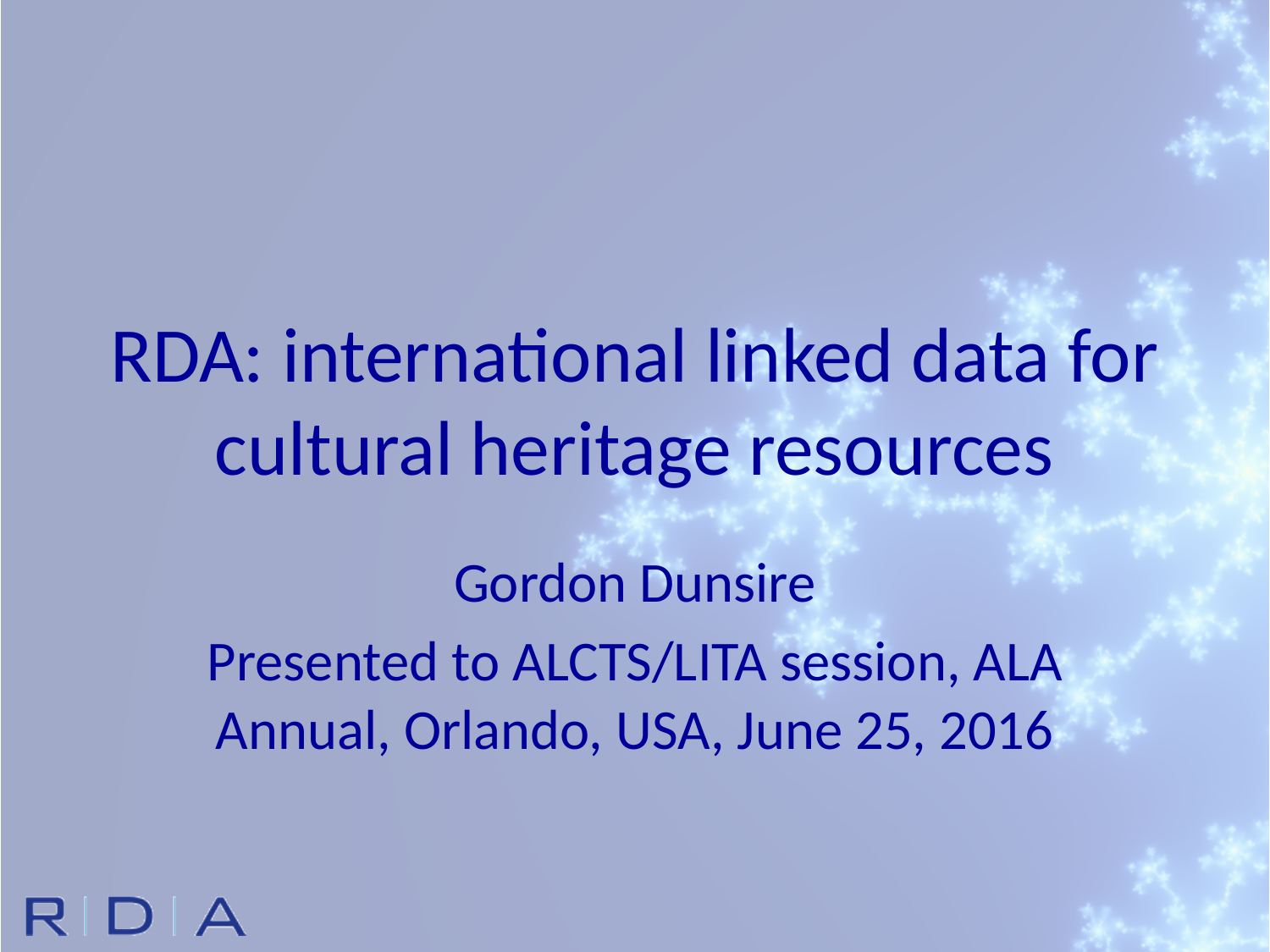

# RDA: international linked data for cultural heritage resources
Gordon Dunsire
Presented to ALCTS/LITA session, ALA Annual, Orlando, USA, June 25, 2016